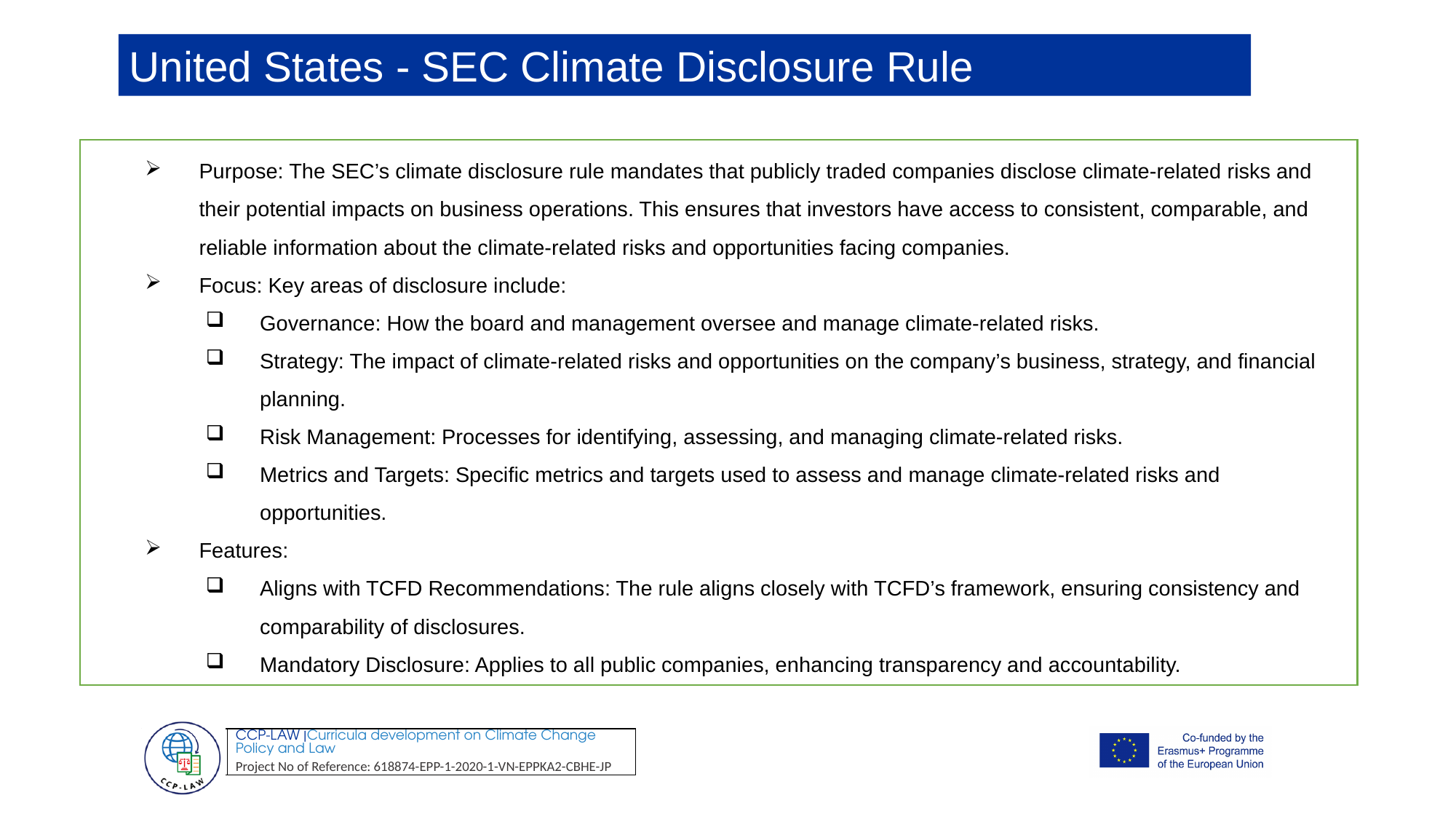

United States - SEC Climate Disclosure Rule
Purpose: The SEC’s climate disclosure rule mandates that publicly traded companies disclose climate-related risks and their potential impacts on business operations. This ensures that investors have access to consistent, comparable, and reliable information about the climate-related risks and opportunities facing companies.
Focus: Key areas of disclosure include:
Governance: How the board and management oversee and manage climate-related risks.
Strategy: The impact of climate-related risks and opportunities on the company’s business, strategy, and financial planning.
Risk Management: Processes for identifying, assessing, and managing climate-related risks.
Metrics and Targets: Specific metrics and targets used to assess and manage climate-related risks and opportunities.
Features:
Aligns with TCFD Recommendations: The rule aligns closely with TCFD’s framework, ensuring consistency and comparability of disclosures.
Mandatory Disclosure: Applies to all public companies, enhancing transparency and accountability.